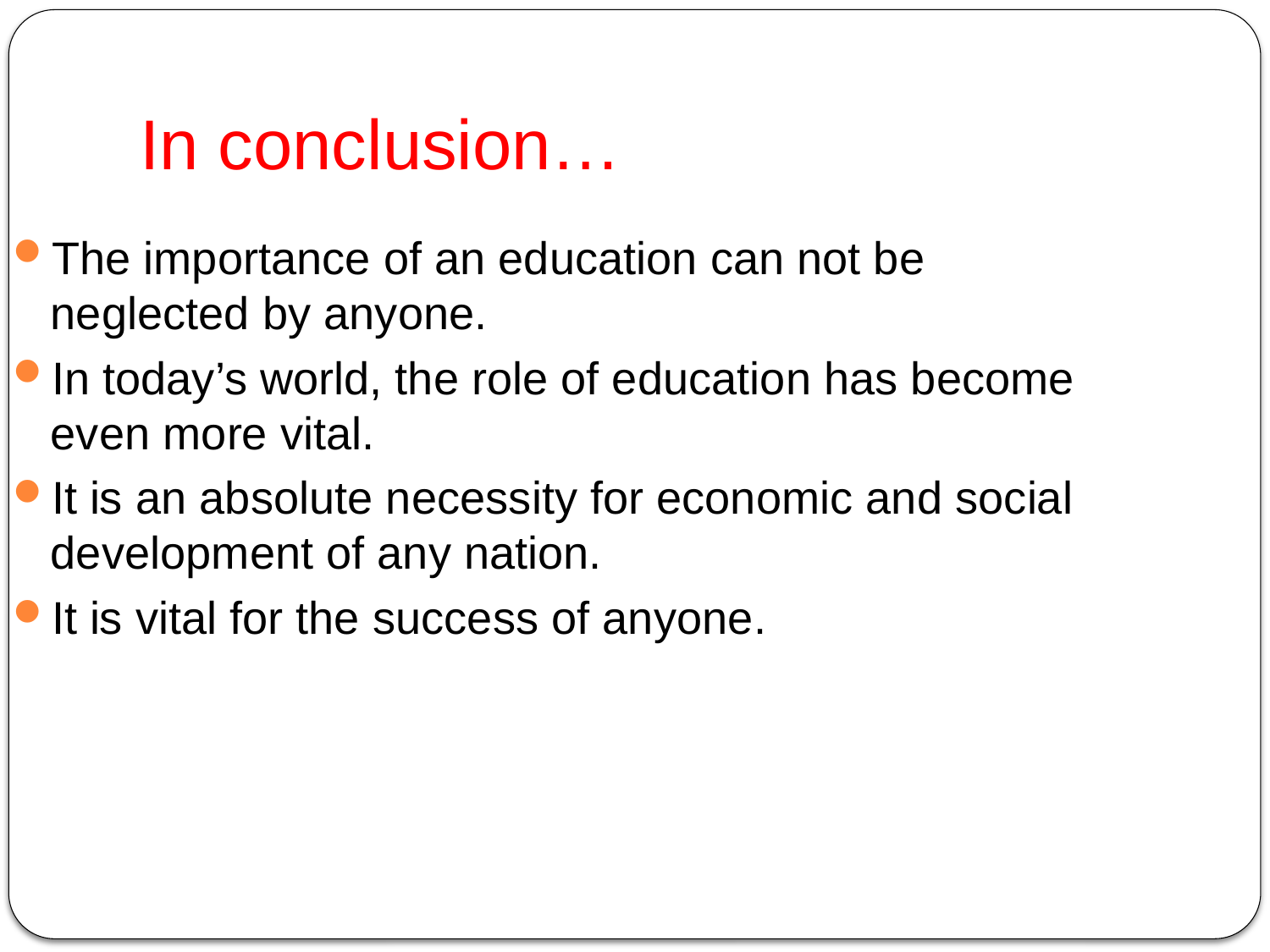

# In conclusion…
The importance of an education can not be neglected by anyone.
In today’s world, the role of education has become even more vital.
It is an absolute necessity for economic and social development of any nation.
It is vital for the success of anyone.